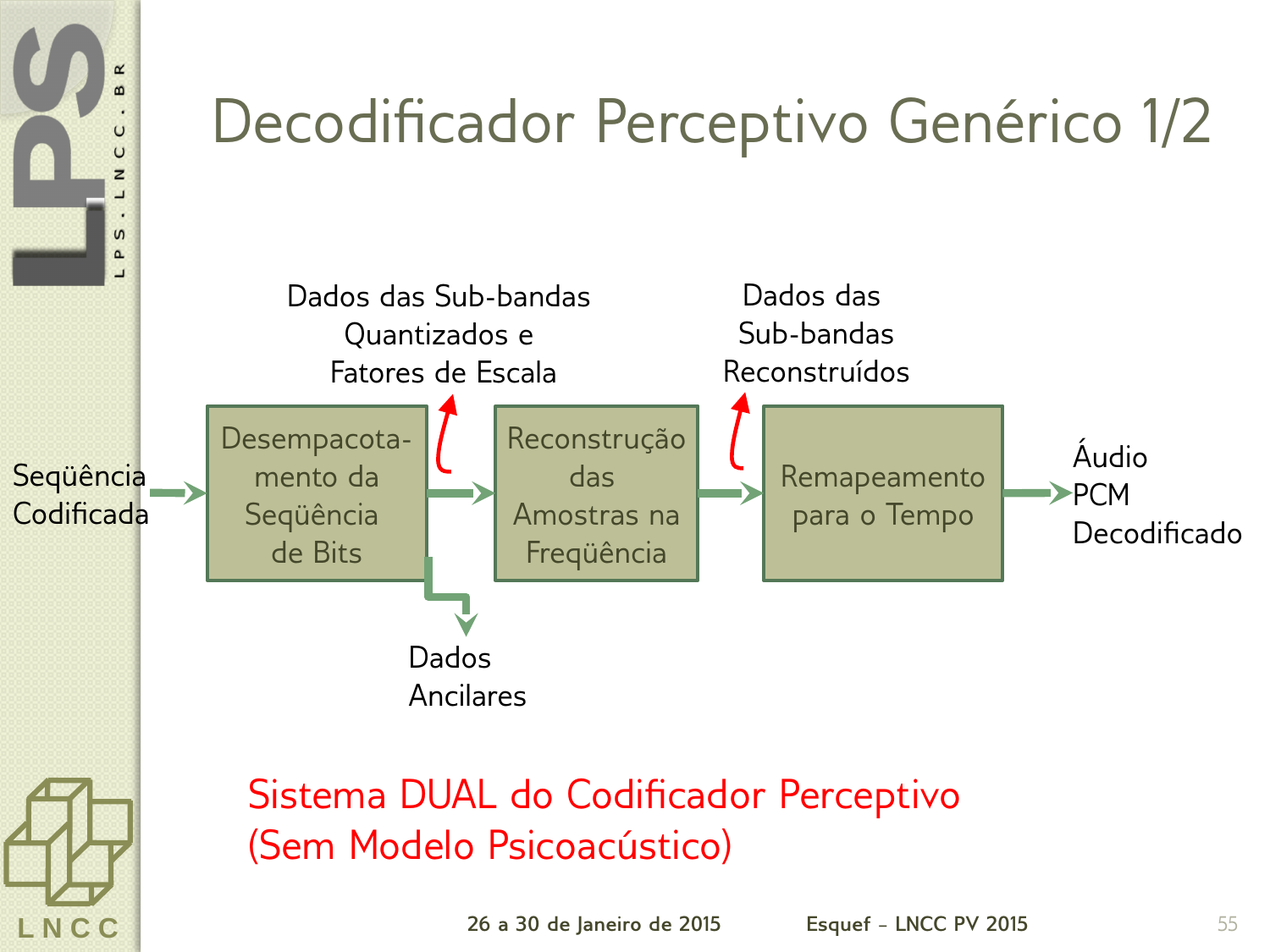

# Decodificador Perceptivo Genérico 1/2
Dados das
Sub-bandas
Reconstruídos
Dados das Sub-bandas
Quantizados e
 Fatores de Escala
Desempacota-mento da Seqüência
de Bits
Reconstrução das
Amostras na Freqüência
Remapeamento para o Tempo
Áudio
PCM
Decodificado
Seqüência
Codificada
Dados
Ancilares

Sistema DUAL do Codificador Perceptivo
(Sem Modelo Psicoacústico)
26 a 30 de Janeiro de 2015
Esquef – LNCC PV 2015
55